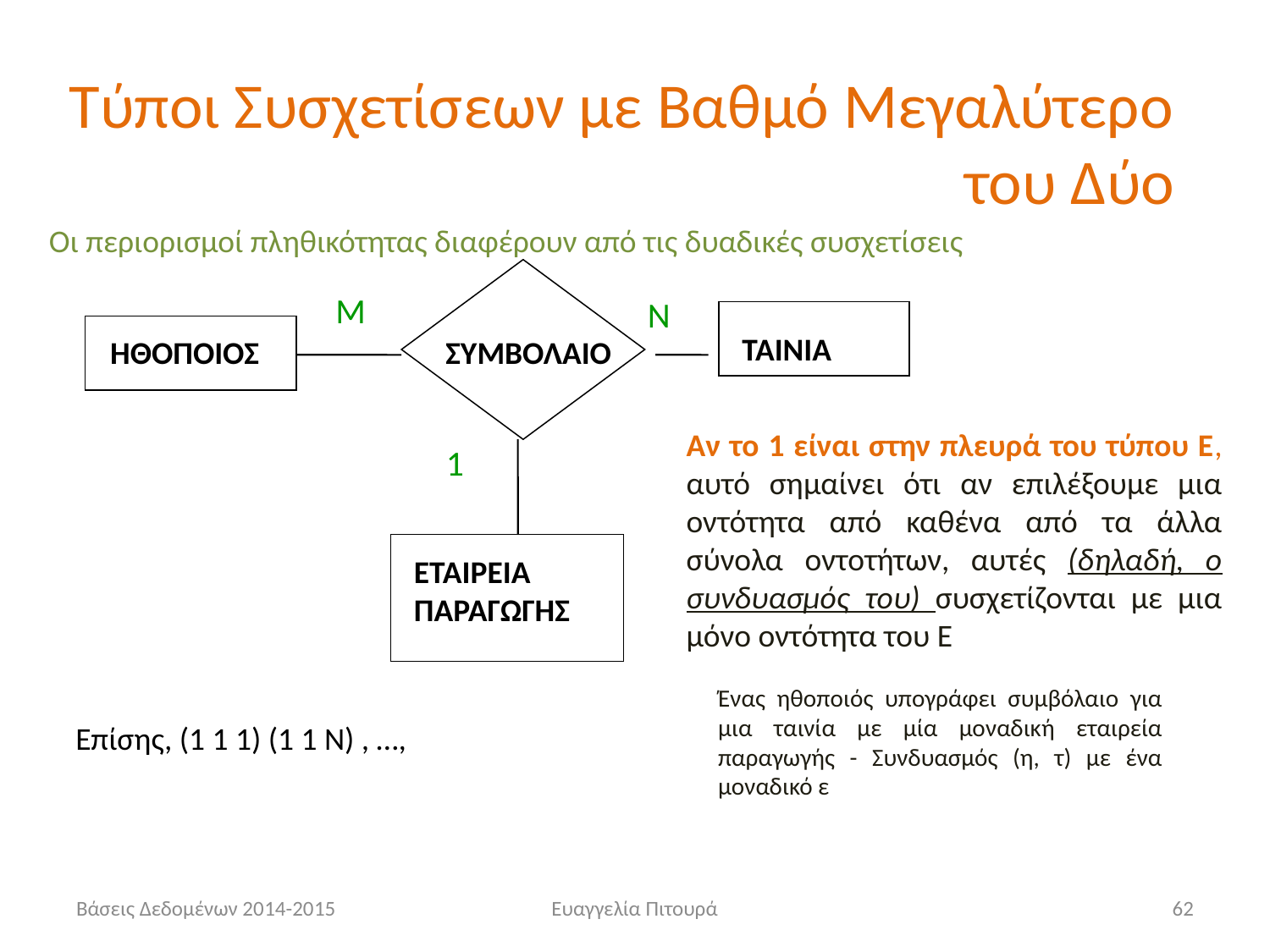

# Τύποι Συσχετίσεων με Βαθμό Μεγαλύτερο του Δύο
Οι περιορισμοί πληθικότητας διαφέρουν από τις δυαδικές συσχετίσεις

M
N

ΤΑΙΝΙΑ
ΗΘΟΠΟΙΟΣ
ΣΥΜΒΟΛΑΙΟ

Αν το 1 είναι στην πλευρά του τύπου Ε, αυτό σημαίνει ότι αν επιλέξουμε μια οντότητα από καθένα από τα άλλα σύνολα οντοτήτων, αυτές (δηλαδή, ο συνδυασμός του) συσχετίζονται με μια μόνο οντότητα του Ε
1

ΕΤΑΙΡΕΙΑ ΠΑΡΑΓΩΓΗΣ
Ένας ηθοποιός υπογράφει συμβόλαιο για μια ταινία με μία μοναδική εταιρεία παραγωγής - Συνδυασμός (η, τ) με ένα μοναδικό ε
Επίσης, (1 1 1) (1 1 Ν) , …,
Βάσεις Δεδομένων 2014-2015
Ευαγγελία Πιτουρά
62